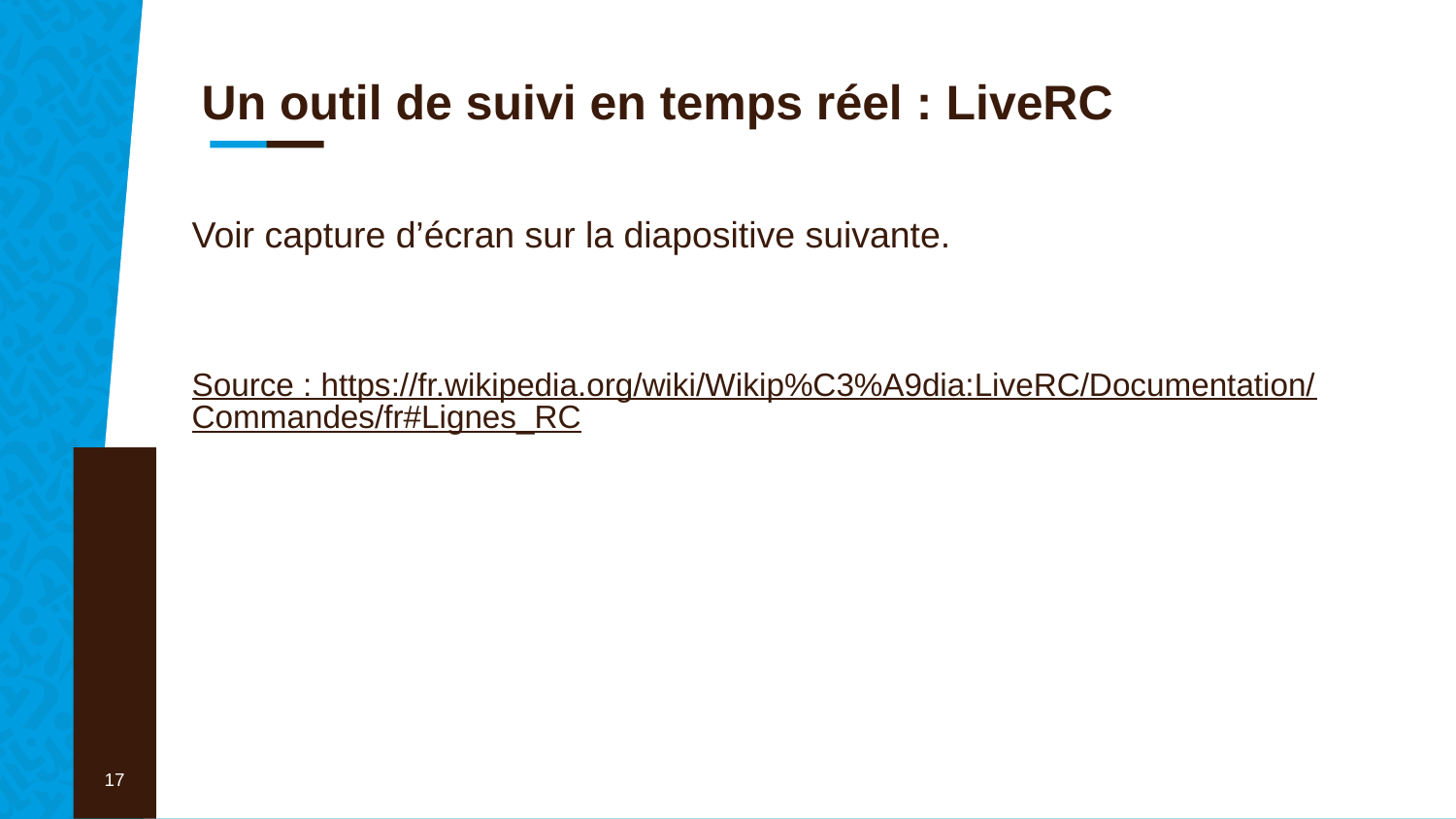

# Un outil de suivi en temps réel : LiveRC
Voir capture d’écran sur la diapositive suivante.

Source : https://fr.wikipedia.org/wiki/Wikip%C3%A9dia:LiveRC/Documentation/Commandes/fr#Lignes_RC
17